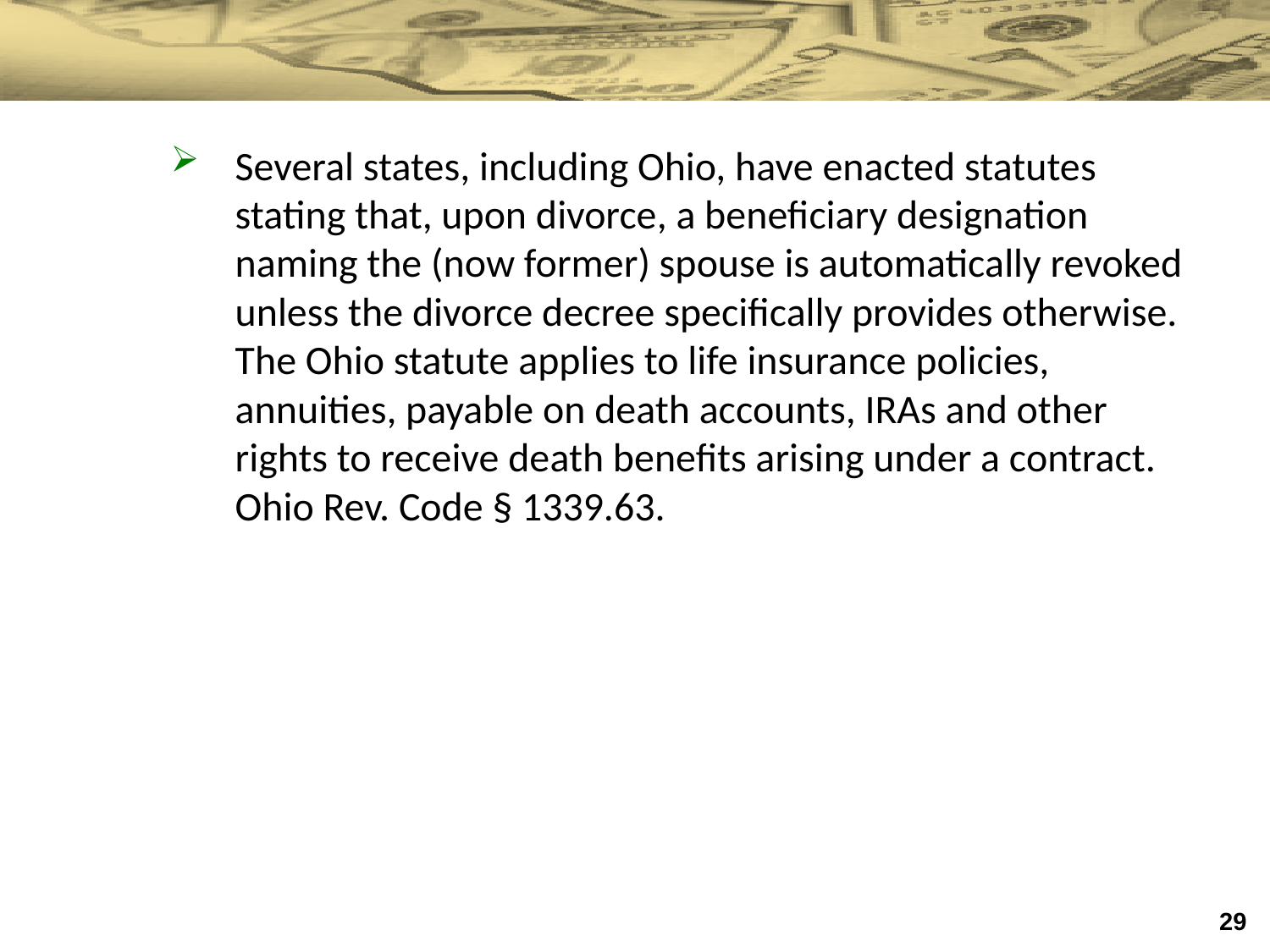

Several states, including Ohio, have enacted statutes stating that, upon divorce, a beneficiary designation naming the (now former) spouse is automatically revoked unless the divorce decree specifically provides otherwise. The Ohio statute applies to life insurance policies, annuities, payable on death accounts, IRAs and other rights to receive death benefits arising under a contract. Ohio Rev. Code § 1339.63.